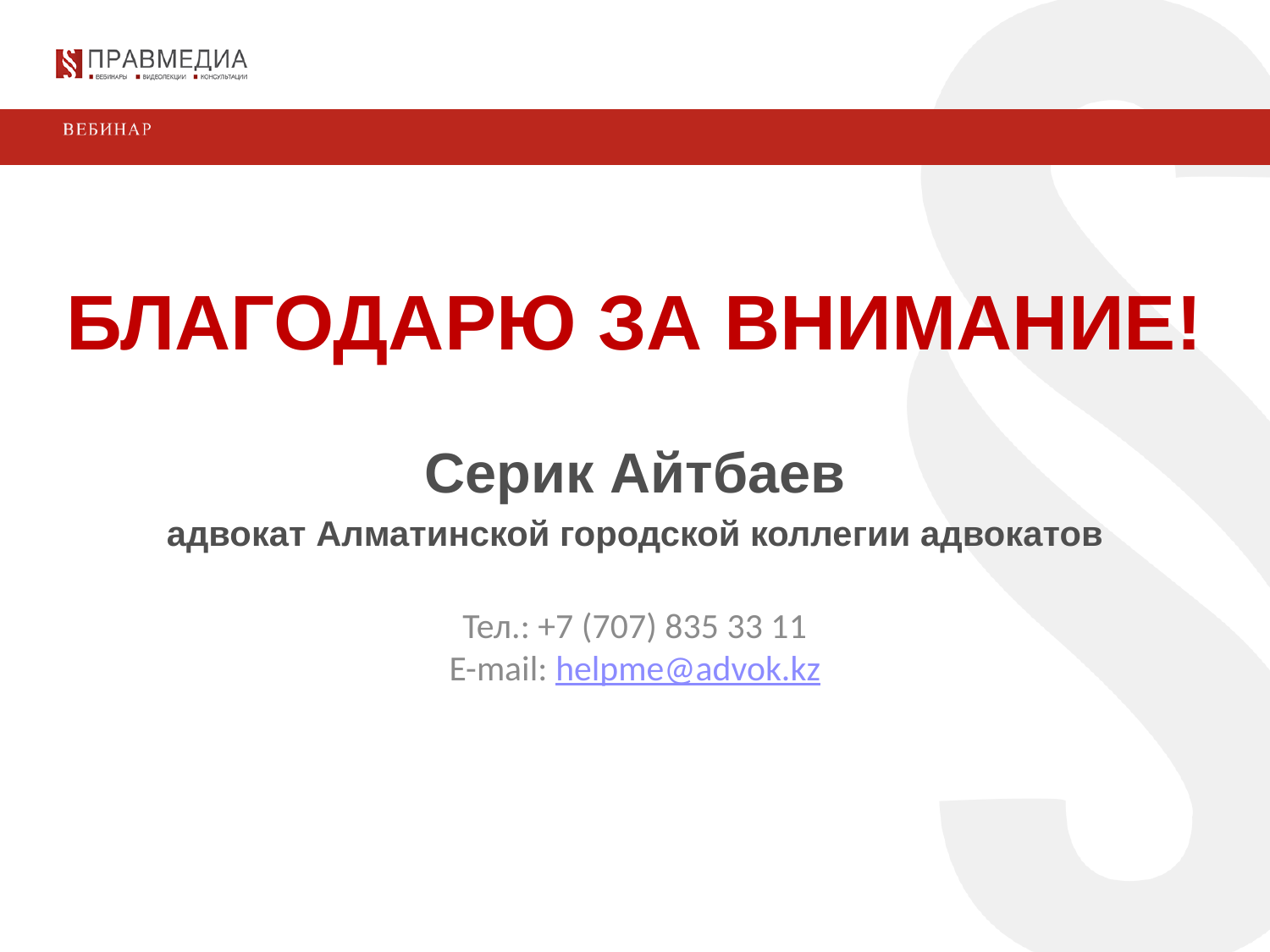

БЛАГОДАРЮ ЗА ВНИМАНИЕ!

Серик Айтбаев
адвокат Алматинской городской коллегии адвокатов
Тел.: +7 (707) 835 33 11
E-mail: helpme@advok.kz